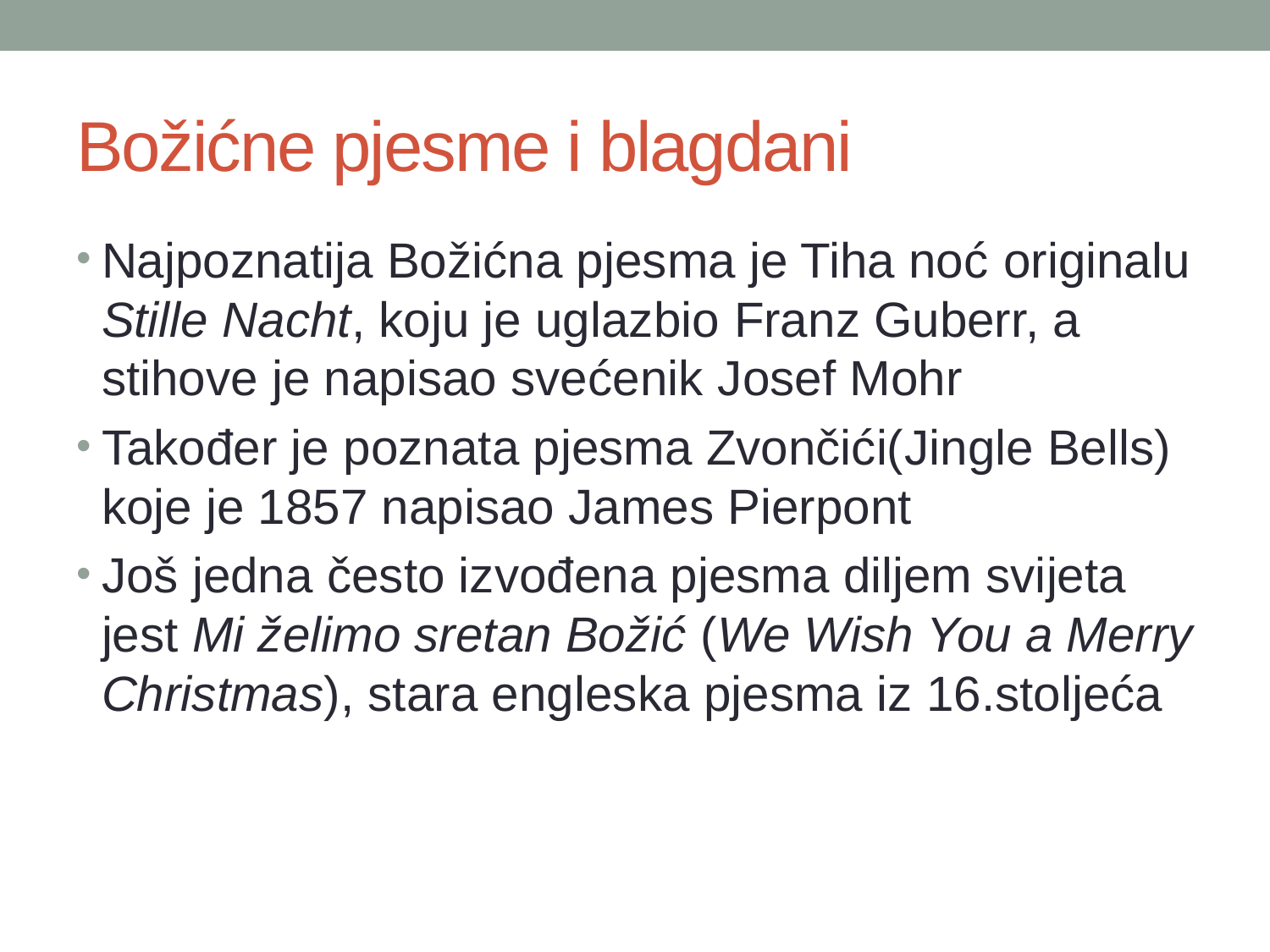

# Božićne pjesme i blagdani
Najpoznatija Božićna pjesma je Tiha noć originalu Stille Nacht, koju je uglazbio Franz Guberr, a stihove je napisao svećenik Josef Mohr
Također je poznata pjesma Zvončići(Jingle Bells) koje je 1857 napisao James Pierpont
Još jedna često izvođena pjesma diljem svijeta jest Mi želimo sretan Božić (We Wish You a Merry Christmas), stara engleska pjesma iz 16.stoljeća